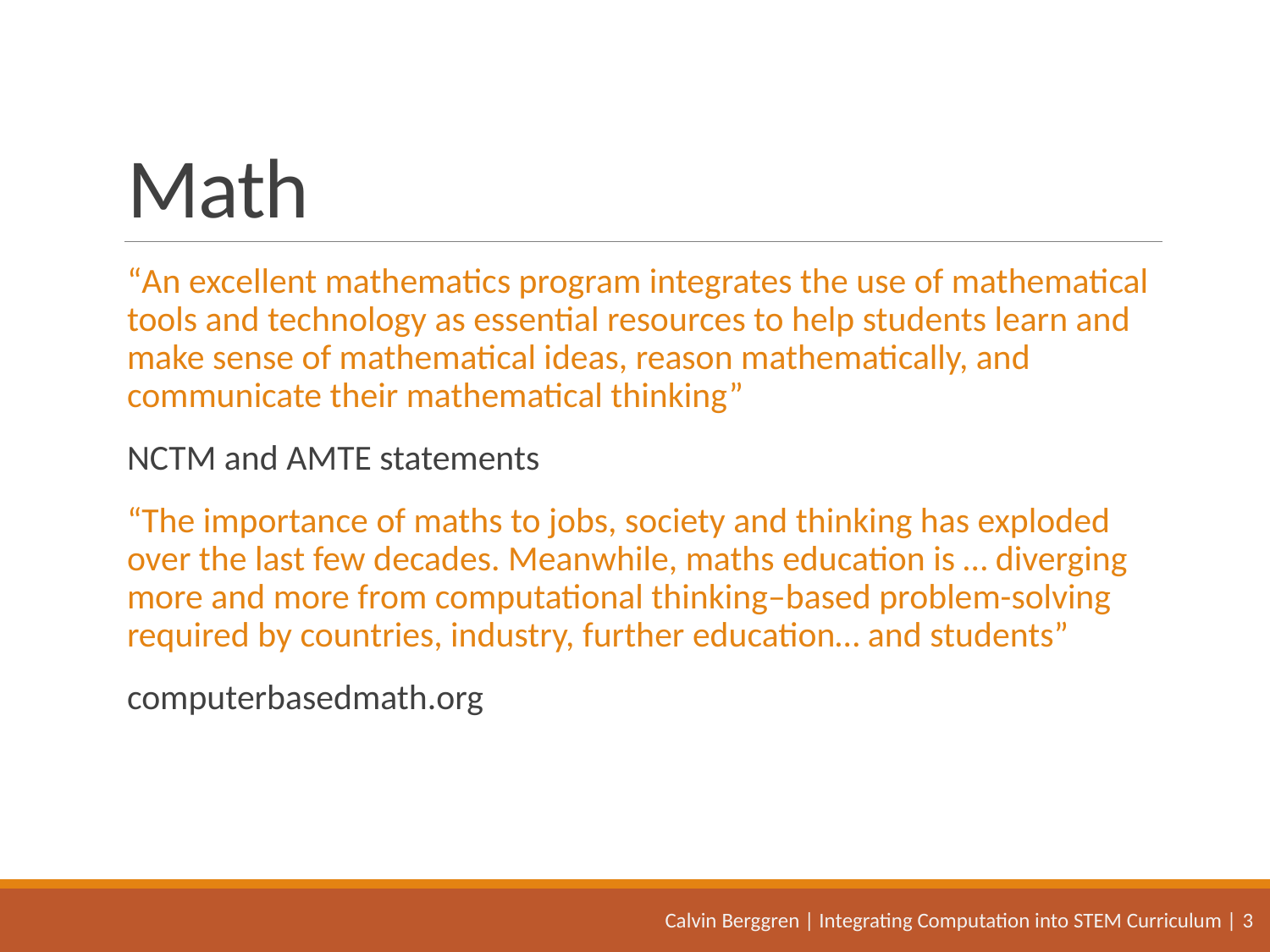

# Math
“An excellent mathematics program integrates the use of mathematical tools and technology as essential resources to help students learn and make sense of mathematical ideas, reason mathematically, and communicate their mathematical thinking”
NCTM and AMTE statements
“The importance of maths to jobs, society and thinking has exploded over the last few decades. Meanwhile, maths education is … diverging more and more from computational thinking–based problem-solving required by countries, industry, further education… and students”
computerbasedmath.org